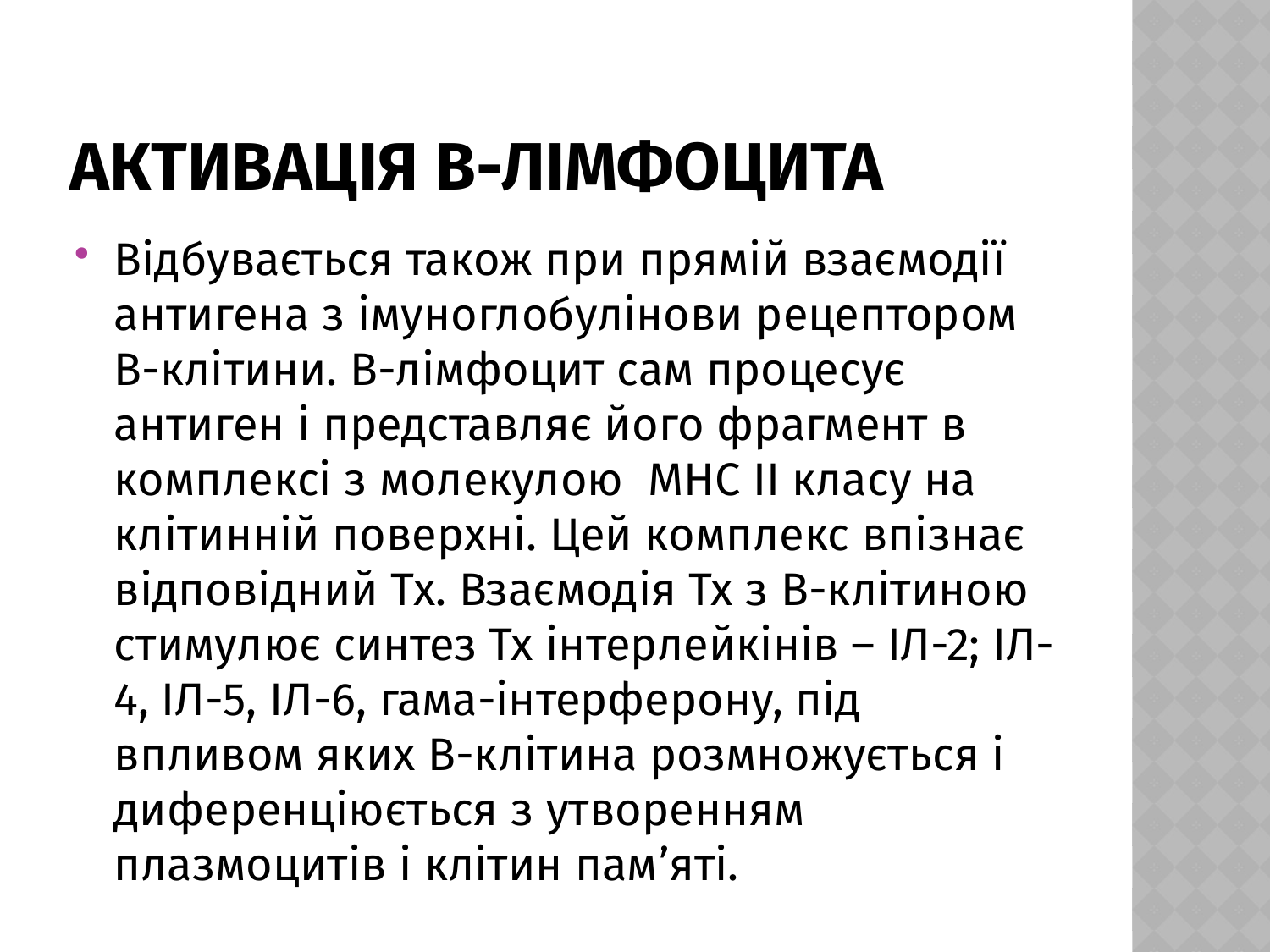

# Активація В-лімфоцита
Відбувається також при прямій взаємодії антигена з імуноглобулінови рецептором В-клітини. В-лімфоцит сам процесує антиген і представляє його фрагмент в комплексі з молекулою  МНС ІІ класу на клітинній поверхні. Цей комплекс впізнає відповідний Тх. Взаємодія Тх з В-клітиною стимулює синтез Тх інтерлейкінів – ІЛ-2; ІЛ-4, ІЛ-5, ІЛ-6, гама-інтерферону, під впливом яких В-клітина розмножується і диференціюється з утворенням плазмоцитів і клітин пам’яті.